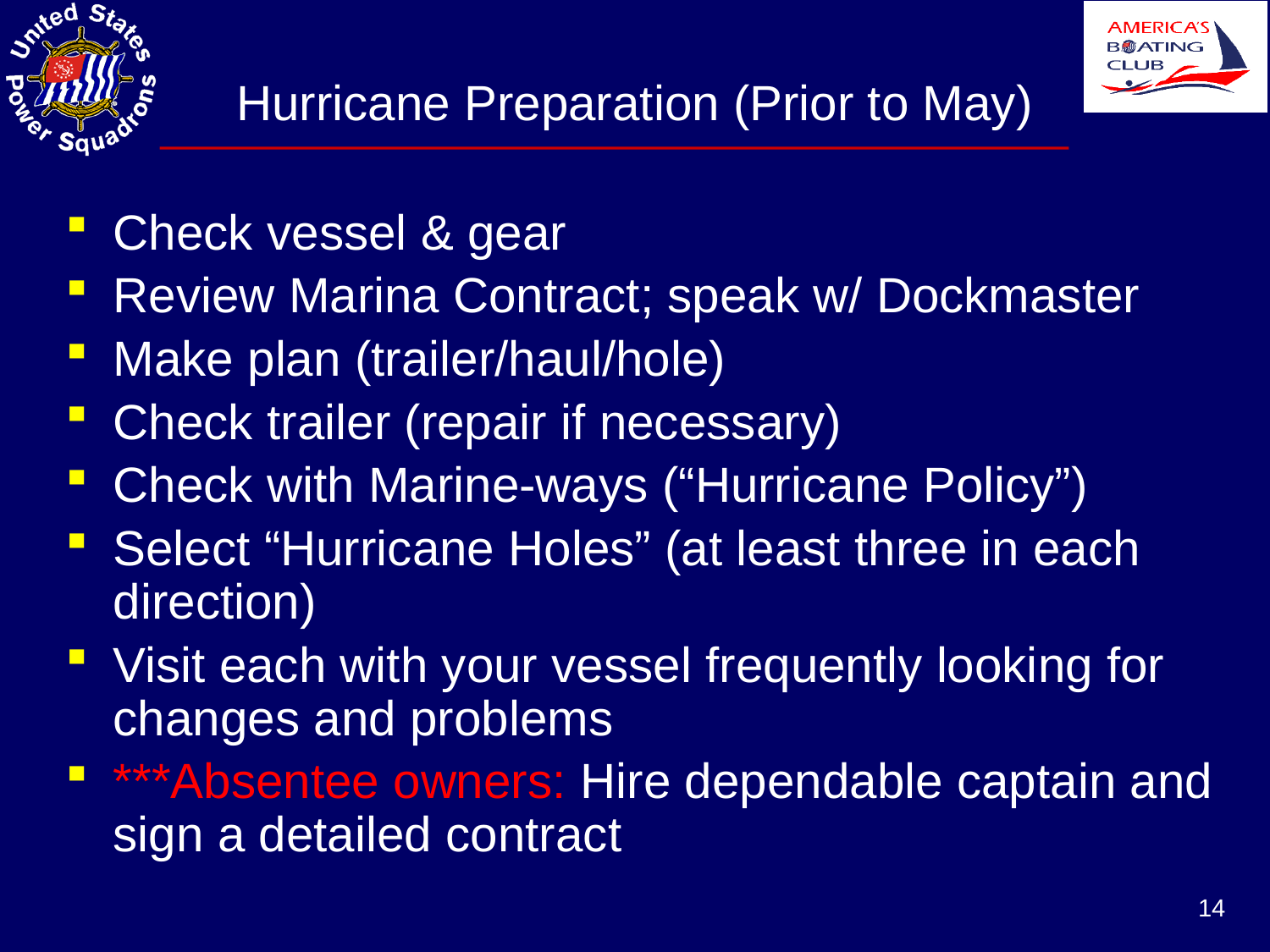

Hurricane Preparation (Prior to May)
Check vessel & gear
Review Marina Contract; speak w/ Dockmaster
Make plan (trailer/haul/hole)
Check trailer (repair if necessary)
Check with Marine-ways (“Hurricane Policy”)
Select “Hurricane Holes” (at least three in each direction)
Visit each with your vessel frequently looking for changes and problems
***Absentee owners: Hire dependable captain and sign a detailed contract

14